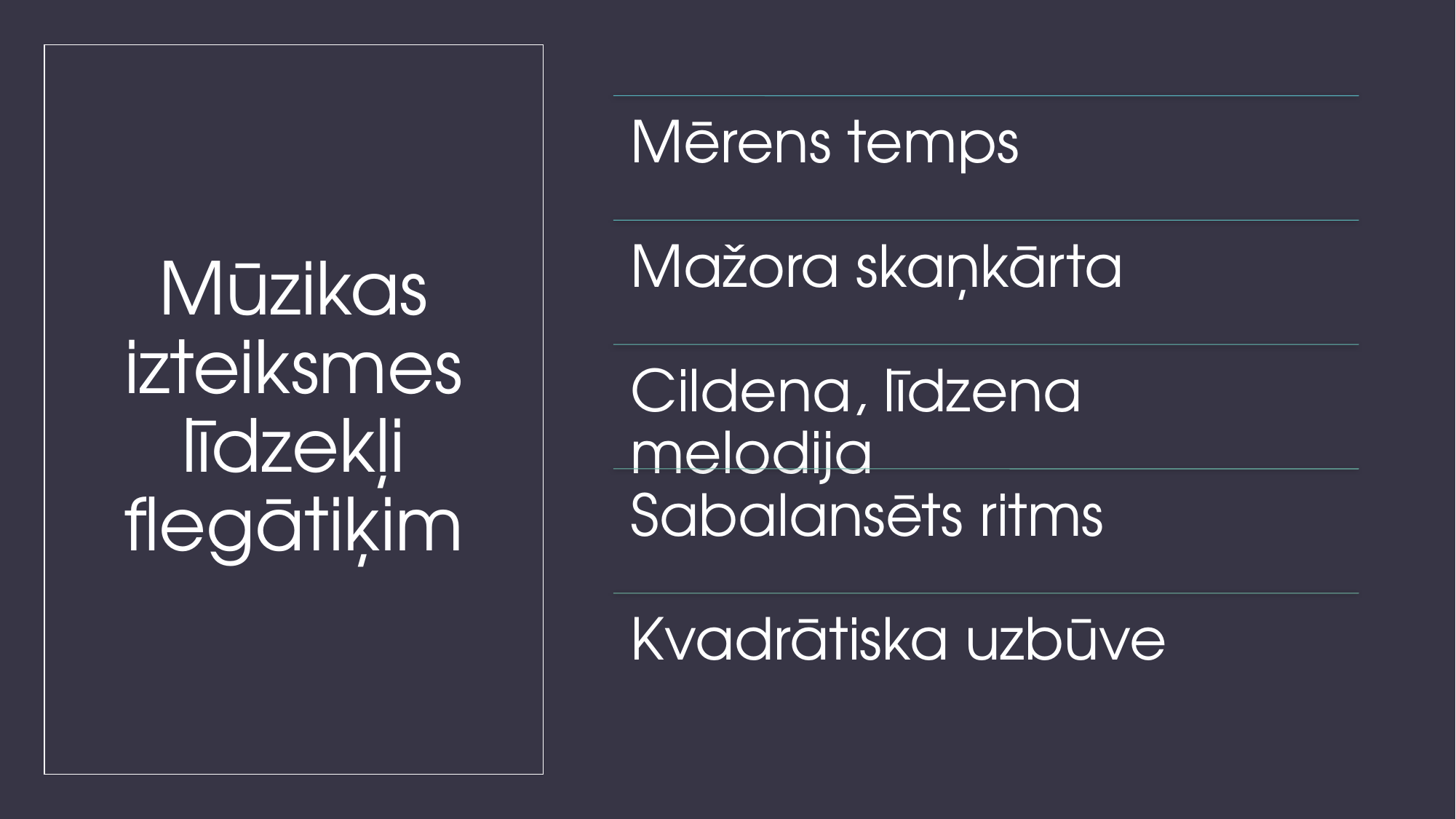

# Mūzikas izteiksmes līdzekļi flegātiķim
Mērens temps
Mažora skaņkārta
Cildena, līdzena melodija
Sabalansēts ritms
Kvadrātiska uzbūve